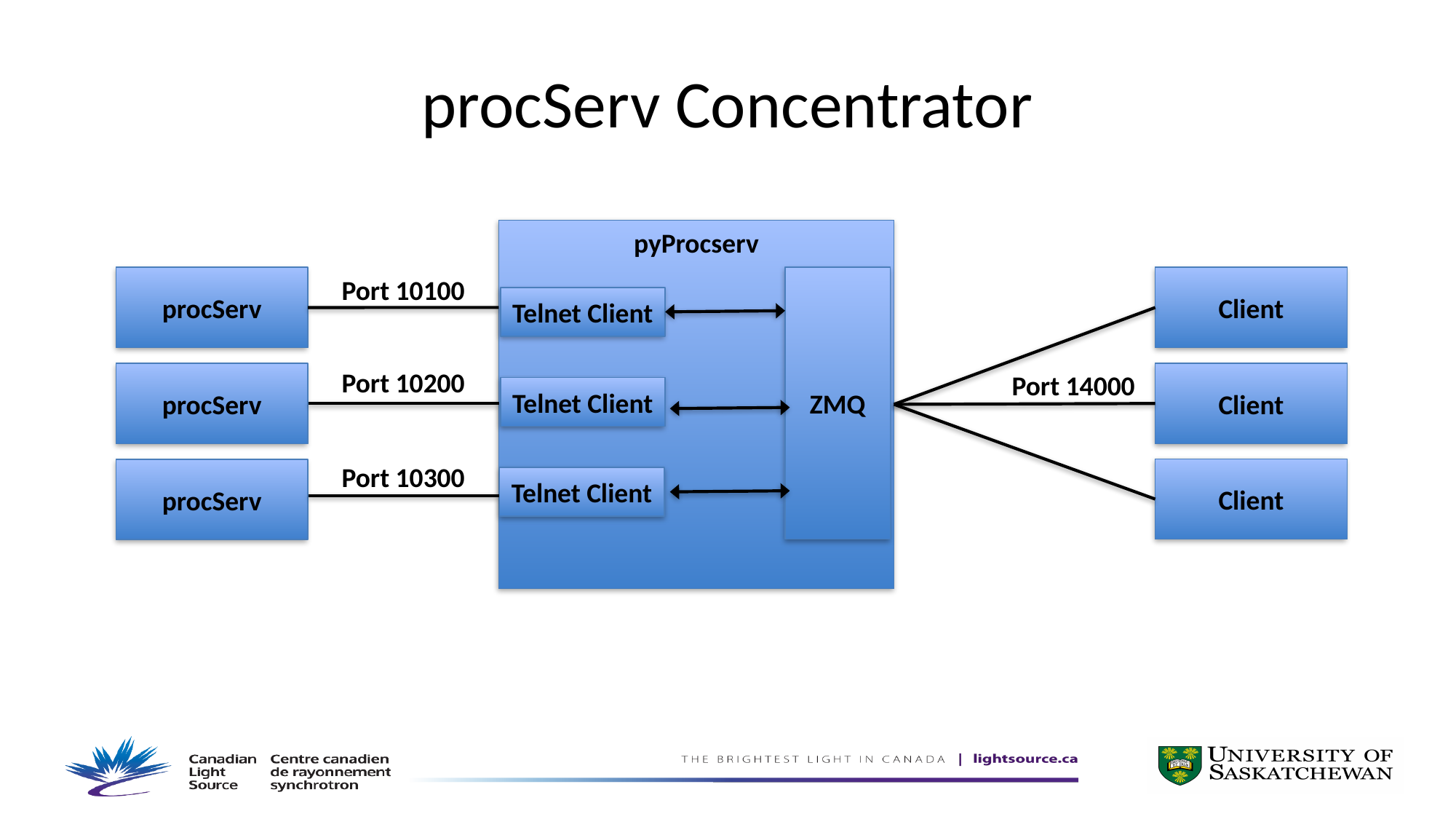

# procServ Concentrator

pyProcserv
ZMQ
procServ
Client
Port 10100
Telnet Client
Port 10200
procServ
Port 14000
Client
Telnet Client
Port 10300
Client
procServ
Telnet Client